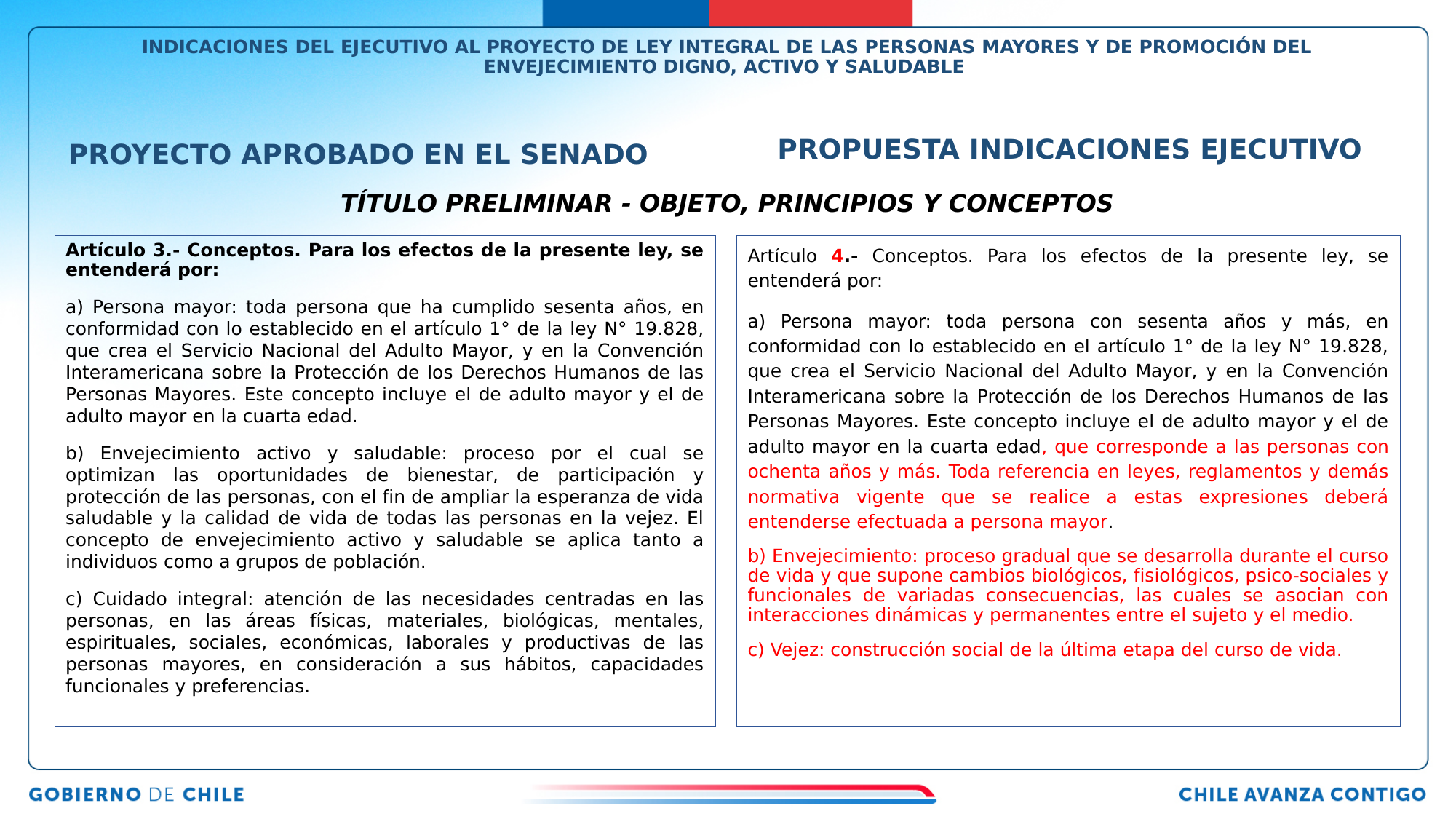

# INDICACIONES DEL EJECUTIVO AL PROYECTO DE LEY INTEGRAL DE LAS PERSONAS MAYORES Y DE PROMOCIÓN DEL ENVEJECIMIENTO DIGNO, ACTIVO Y SALUDABLE
PROPUESTA INDICACIONES EJECUTIVO
PROYECTO APROBADO EN EL SENADO
TÍTULO PRELIMINAR - OBJETO, PRINCIPIOS Y CONCEPTOS
Artículo 3.- Conceptos. Para los efectos de la presente ley, se entenderá por:
a) Persona mayor: toda persona que ha cumplido sesenta años, en conformidad con lo establecido en el artículo 1° de la ley N° 19.828, que crea el Servicio Nacional del Adulto Mayor, y en la Convención Interamericana sobre la Protección de los Derechos Humanos de las Personas Mayores. Este concepto incluye el de adulto mayor y el de adulto mayor en la cuarta edad.
b) Envejecimiento activo y saludable: proceso por el cual se optimizan las oportunidades de bienestar, de participación y protección de las personas, con el fin de ampliar la esperanza de vida saludable y la calidad de vida de todas las personas en la vejez. El concepto de envejecimiento activo y saludable se aplica tanto a individuos como a grupos de población.
c) Cuidado integral: atención de las necesidades centradas en las personas, en las áreas físicas, materiales, biológicas, mentales, espirituales, sociales, económicas, laborales y productivas de las personas mayores, en consideración a sus hábitos, capacidades funcionales y preferencias.
Artículo 4.- Conceptos. Para los efectos de la presente ley, se entenderá por:
a) Persona mayor: toda persona con sesenta años y más, en conformidad con lo establecido en el artículo 1° de la ley N° 19.828, que crea el Servicio Nacional del Adulto Mayor, y en la Convención Interamericana sobre la Protección de los Derechos Humanos de las Personas Mayores. Este concepto incluye el de adulto mayor y el de adulto mayor en la cuarta edad, que corresponde a las personas con ochenta años y más. Toda referencia en leyes, reglamentos y demás normativa vigente que se realice a estas expresiones deberá entenderse efectuada a persona mayor.
b) Envejecimiento: proceso gradual que se desarrolla durante el curso de vida y que supone cambios biológicos, fisiológicos, psico-sociales y funcionales de variadas consecuencias, las cuales se asocian con interacciones dinámicas y permanentes entre el sujeto y el medio.
c) Vejez: construcción social de la última etapa del curso de vida.